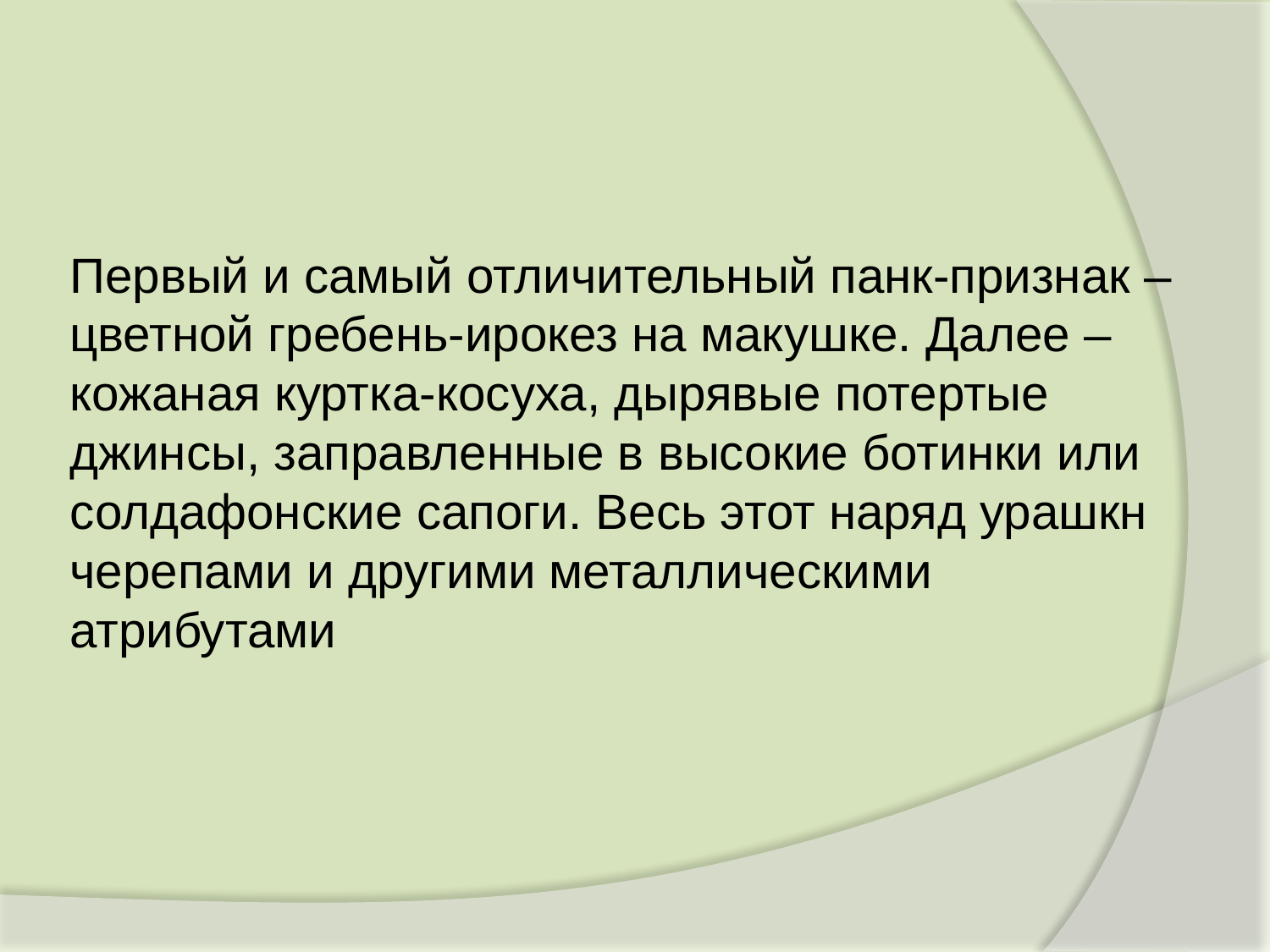

# Первый и самый отличительный панк-признак – цветной гребень-ирокез на макушке. Далее – кожаная куртка-косуха, дырявые потертые джинсы, заправленные в высокие ботинки или солдафонские сапоги. Весь этот наряд урашкн черепами и другими металлическими атрибутами